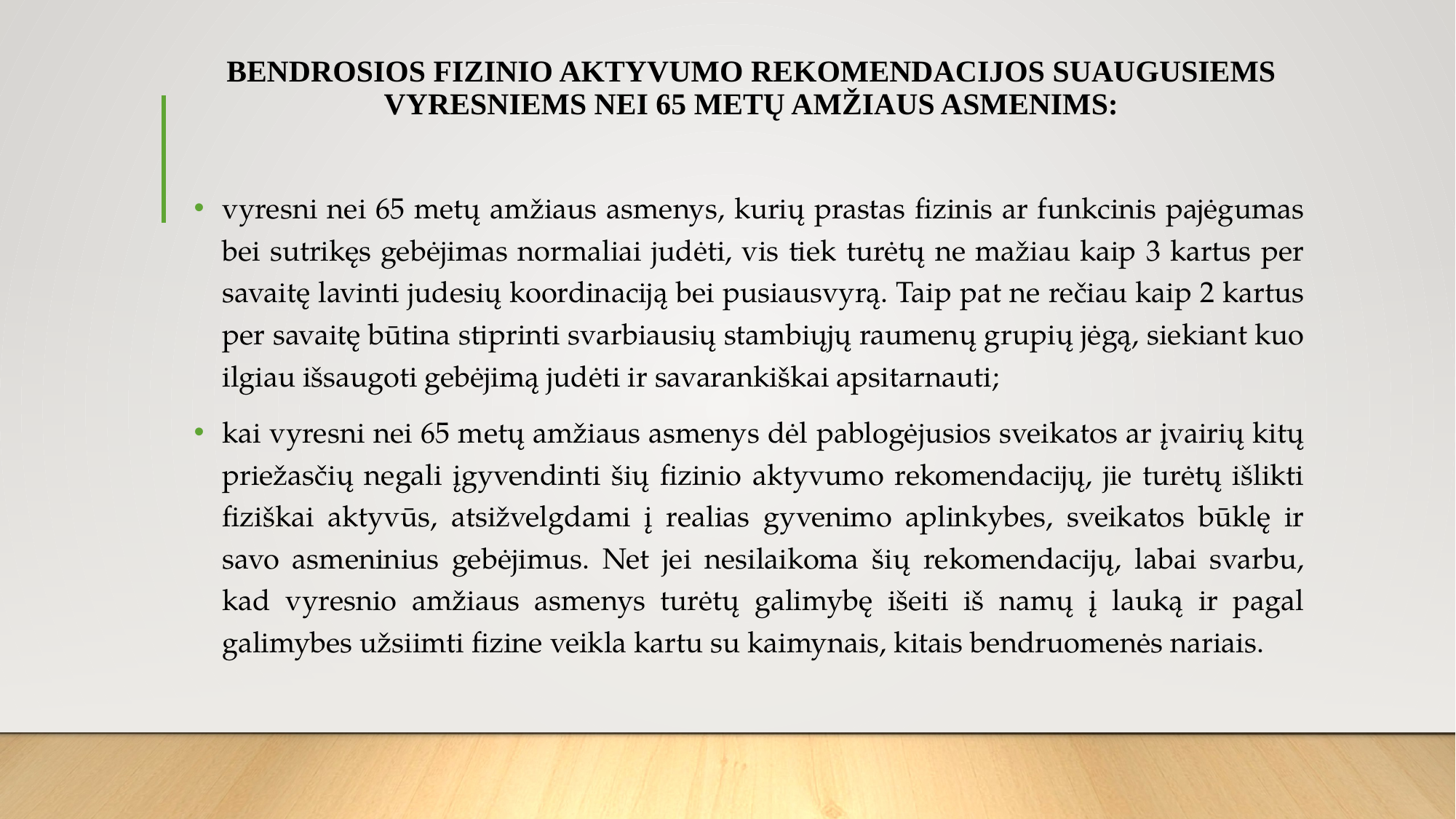

# BENDROSIOS FIZINIO AKTYVUMO REKOMENDACIJOS SUAUGUSIEMS VYRESNIEMS NEI 65 METŲ AMŽIAUS ASMENIMS:
vyresni nei 65 metų amžiaus asmenys, kurių prastas fizinis ar funkcinis pajėgumas bei sutrikęs gebėjimas normaliai judėti, vis tiek turėtų ne mažiau kaip 3 kartus per savaitę lavinti judesių koordinaciją bei pusiausvyrą. Taip pat ne rečiau kaip 2 kartus per savaitę būtina stiprinti svarbiausių stambiųjų raumenų grupių jėgą, siekiant kuo ilgiau išsaugoti gebėjimą judėti ir savarankiškai apsitarnauti;
kai vyresni nei 65 metų amžiaus asmenys dėl pablogėjusios sveikatos ar įvairių kitų priežasčių negali įgyvendinti šių fizinio aktyvumo rekomendacijų, jie turėtų išlikti fiziškai aktyvūs, atsižvelgdami į realias gyvenimo aplinkybes, sveikatos būklę ir savo asmeninius gebėjimus. Net jei nesilaikoma šių rekomendacijų, labai svarbu, kad vyresnio amžiaus asmenys turėtų galimybę išeiti iš namų į lauką ir pagal galimybes užsiimti fizine veikla kartu su kaimynais, kitais bendruomenės nariais.